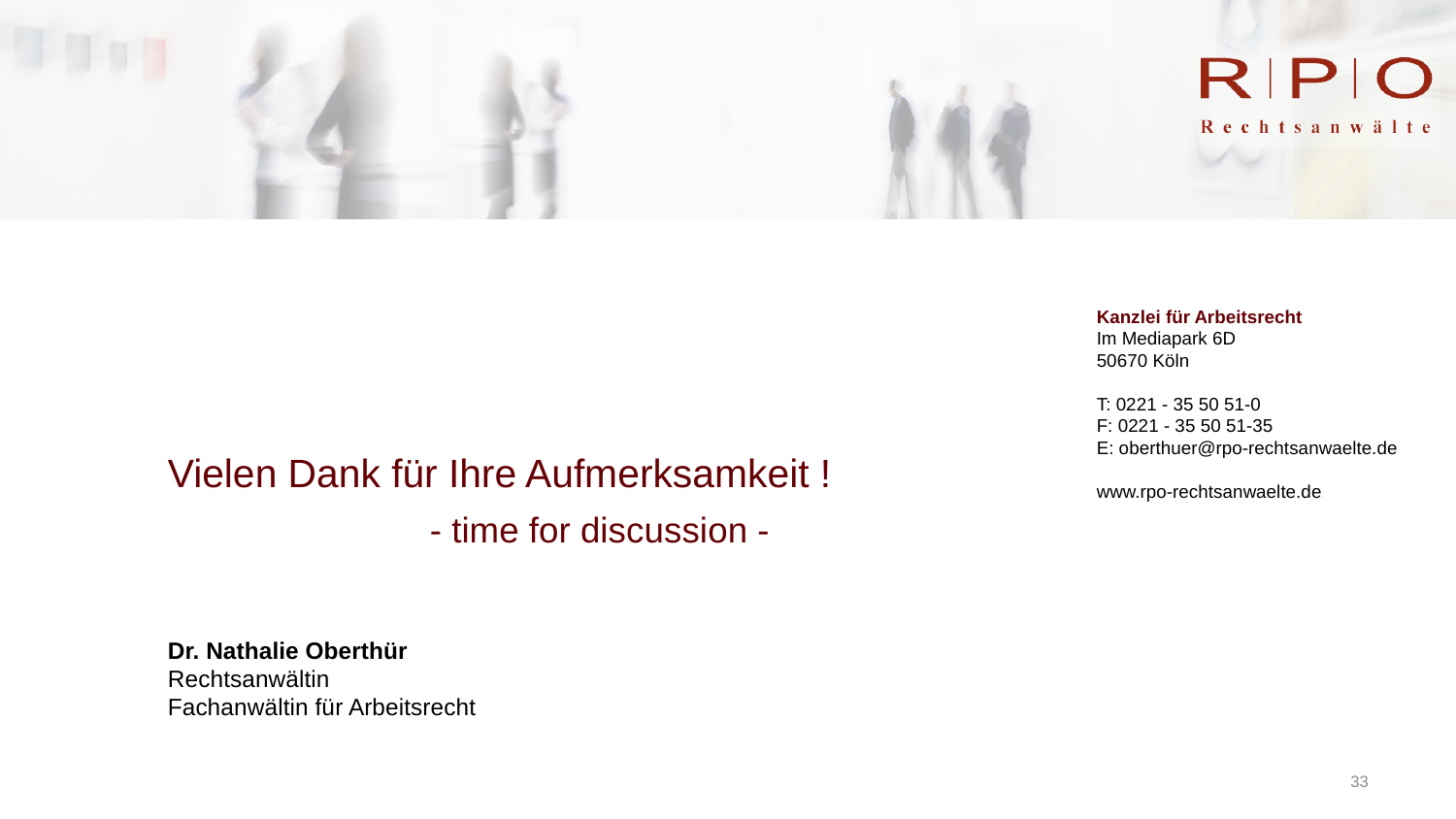

#

Vielen Dank für Ihre Aufmerksamkeit !
	            - time for discussion -

Dr. Nathalie Oberthür
Rechtsanwältin
Fachanwältin für Arbeitsrecht

Kanzlei für Arbeitsrecht
Im Mediapark 6D
50670 Köln

T: 0221 - 35 50 51-0
F: 0221 - 35 50 51-35
E: oberthuer@rpo-rechtsanwaelte.de

www.rpo-rechtsanwaelte.de

33